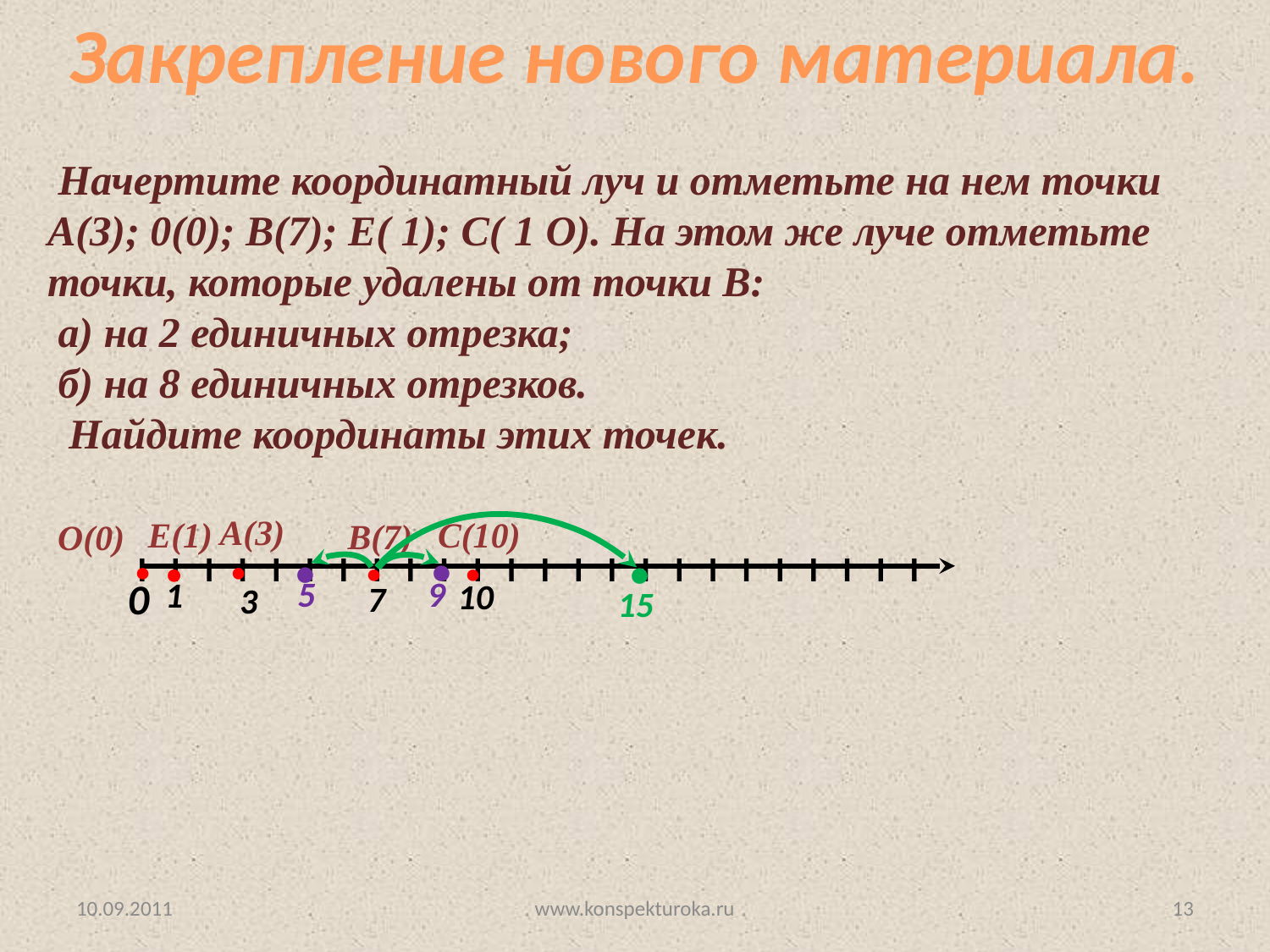

Закрепление нового материала.
 Начертите координатный луч и отметьте на нем точки А(З); 0(0); В(7); Е( 1); С( 1 О). На этом же луче отметьте точки, которые удалены от точки В:
 а) на 2 единичных отрезка;
 б) на 8 единичных отрезков.
  Найдите координаты этих точек.
.
.
.
.
.
.
.
.

А(3)
3
Е(1)
С(10)
10
В(7)
7
О(0)

I   I   I   I   I   I   I   I   I   I   I   I   I   I   I   I   I   I   I   I   I   I   I   I
0
1
5
9
15
10.09.2011
www.konspekturoka.ru
13